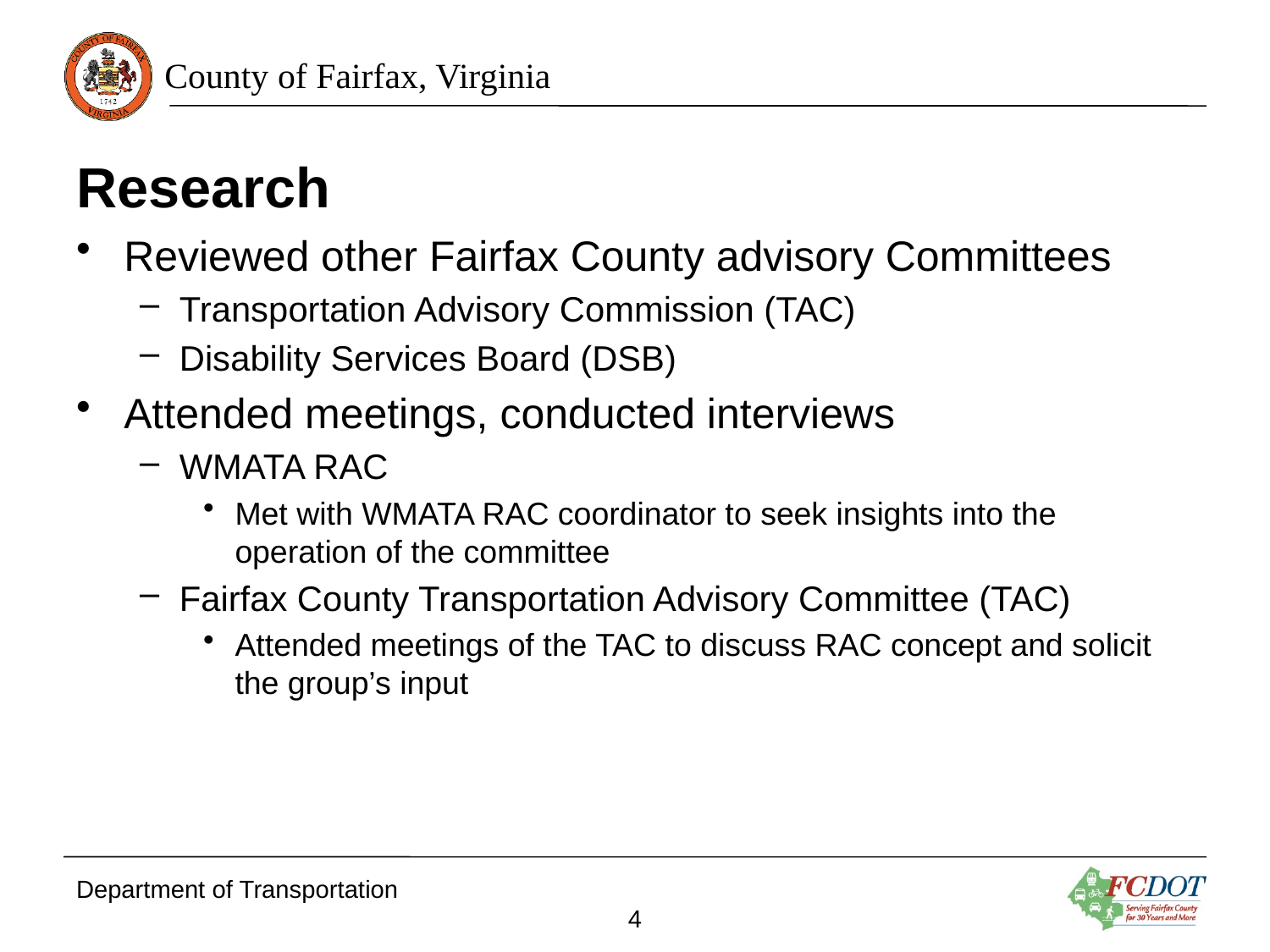

# Research
Reviewed other Fairfax County advisory Committees
Transportation Advisory Commission (TAC)
Disability Services Board (DSB)
Attended meetings, conducted interviews
WMATA RAC
Met with WMATA RAC coordinator to seek insights into the operation of the committee
Fairfax County Transportation Advisory Committee (TAC)
Attended meetings of the TAC to discuss RAC concept and solicit the group’s input
Department of Transportation
4